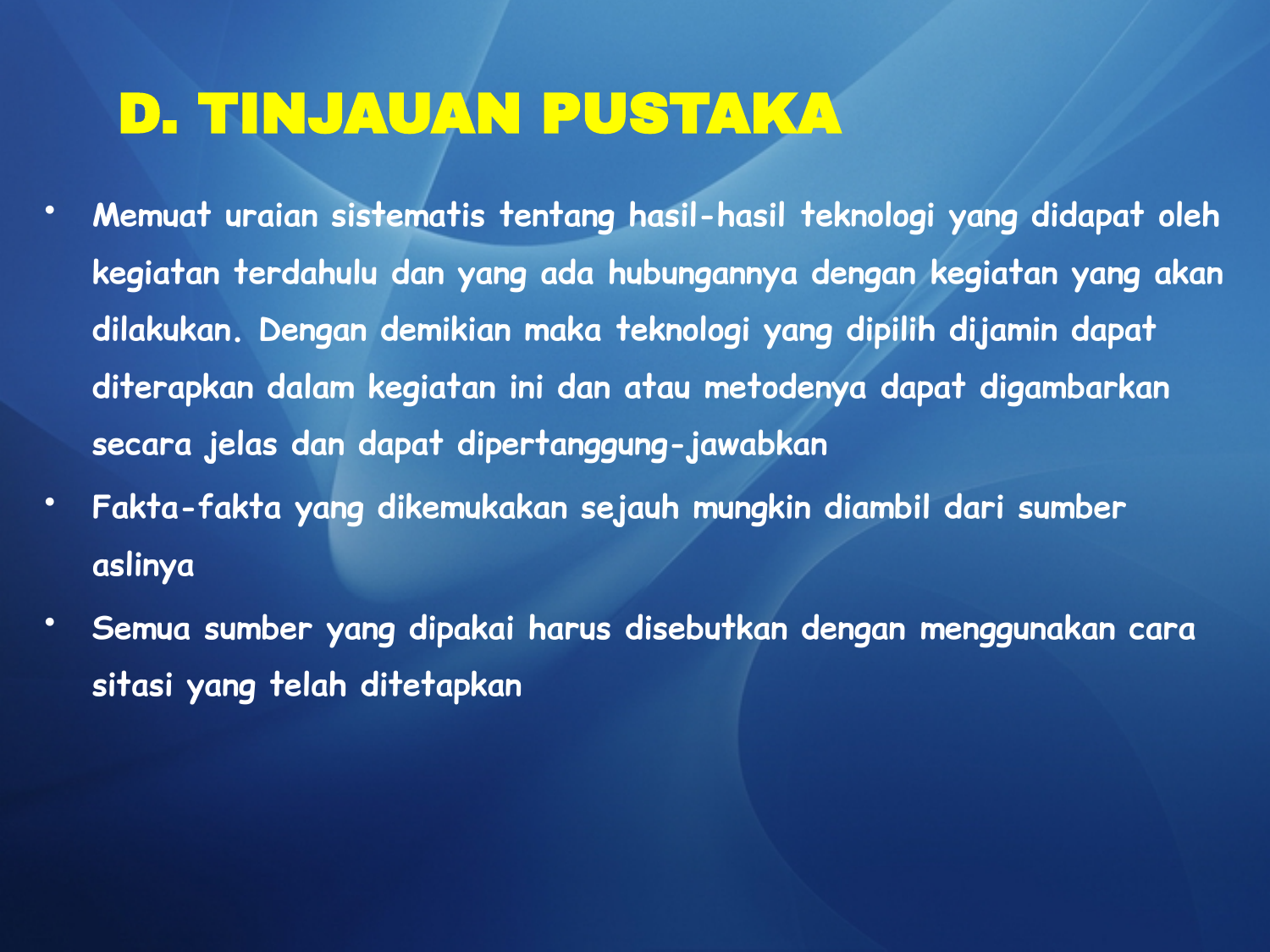

# D. TINJAUAN PUSTAKA
Memuat uraian sistematis tentang hasil-hasil teknologi yang didapat oleh kegiatan terdahulu dan yang ada hubungannya dengan kegiatan yang akan dilakukan. Dengan demikian maka teknologi yang dipilih dijamin dapat diterapkan dalam kegiatan ini dan atau metodenya dapat digambarkan secara jelas dan dapat dipertanggung-jawabkan
Fakta-fakta yang dikemukakan sejauh mungkin diambil dari sumber aslinya
Semua sumber yang dipakai harus disebutkan dengan menggunakan cara sitasi yang telah ditetapkan